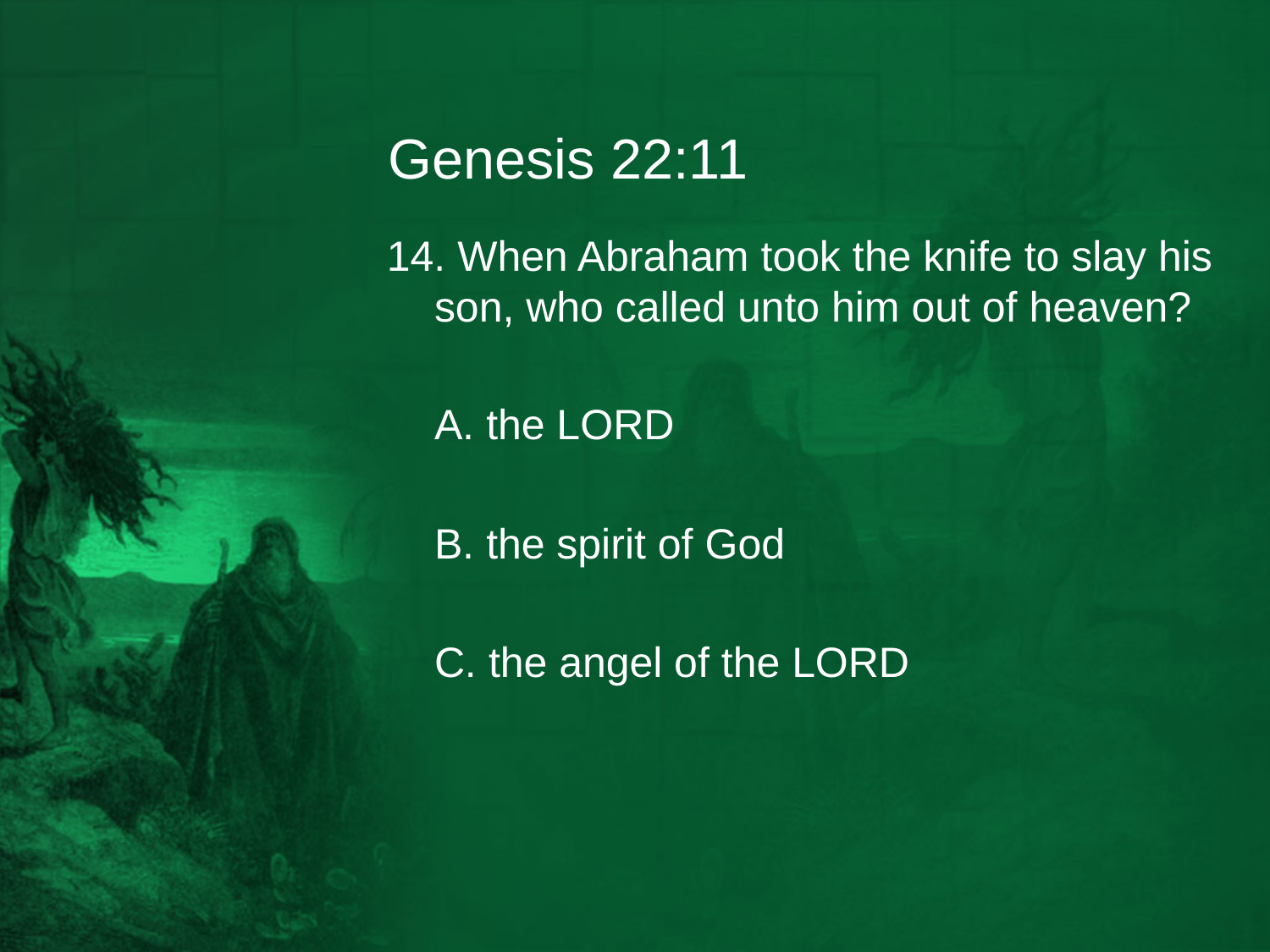

# Genesis 22:11
14. When Abraham took the knife to slay his son, who called unto him out of heaven?

	A. the LORD

	B. the spirit of God

	C. the angel of the LORD